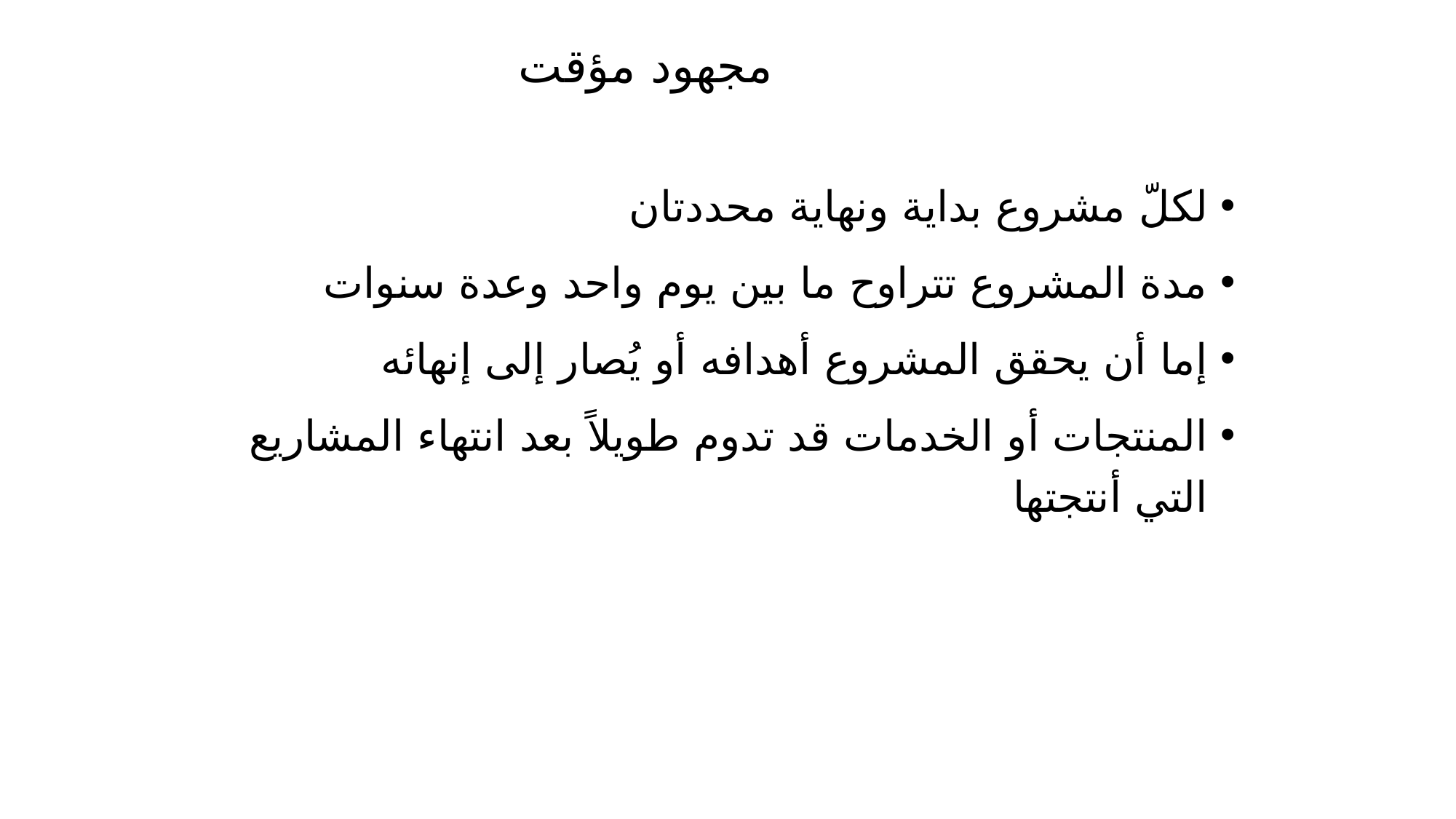

# مجهود مؤقت
لكلّ مشروع بداية ونهاية محددتان
مدة المشروع تتراوح ما بين يوم واحد وعدة سنوات
إما أن يحقق المشروع أهدافه أو يُصار إلى إنهائه
المنتجات أو الخدمات قد تدوم طويلاً بعد انتهاء المشاريع التي أنتجتها
6